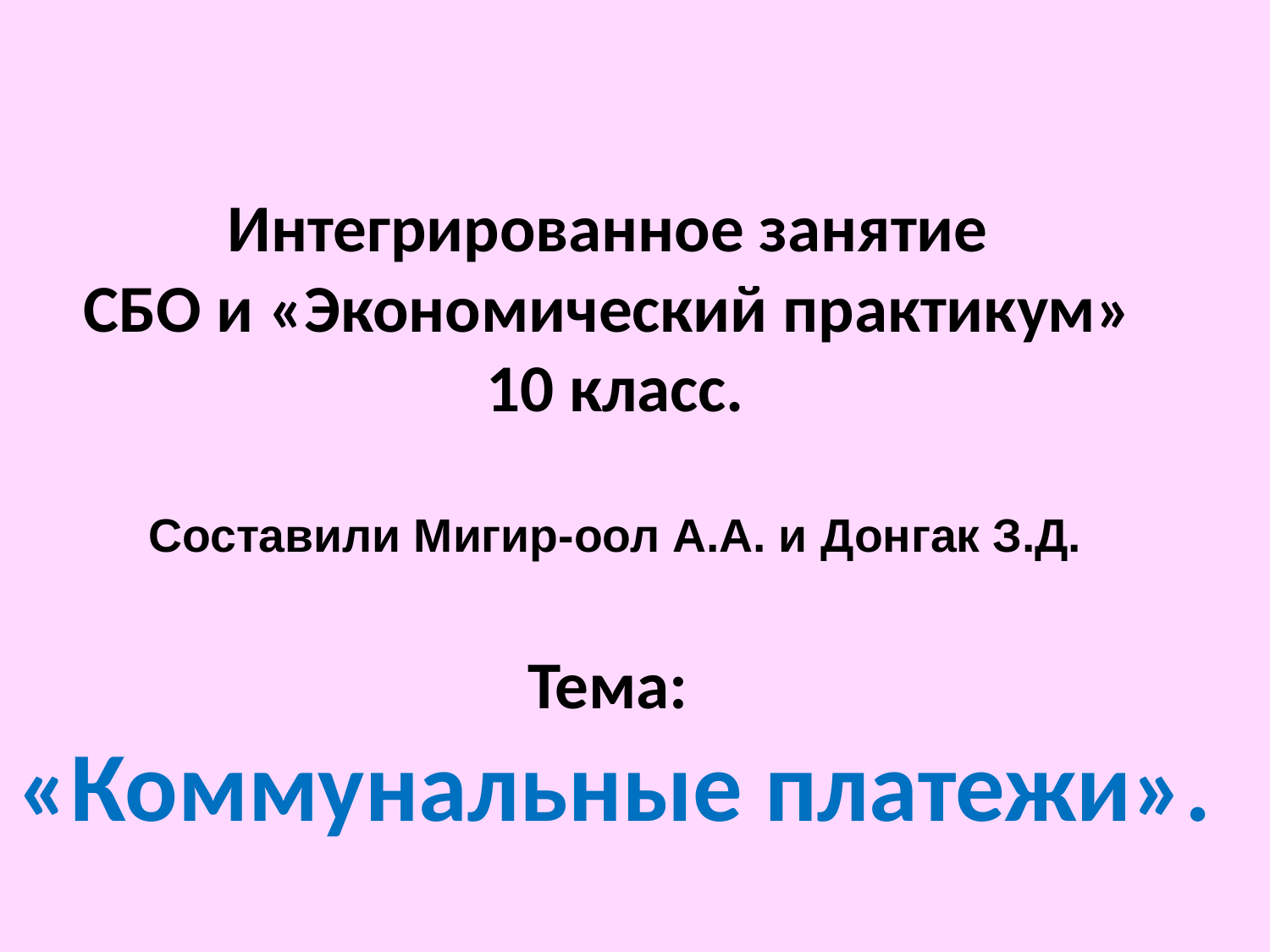

# Интегрированное занятие СБО и «Экономический практикум» 10 класс. Составили Мигир-оол А.А. и Донгак З.Д. Тема: «Коммунальные платежи».